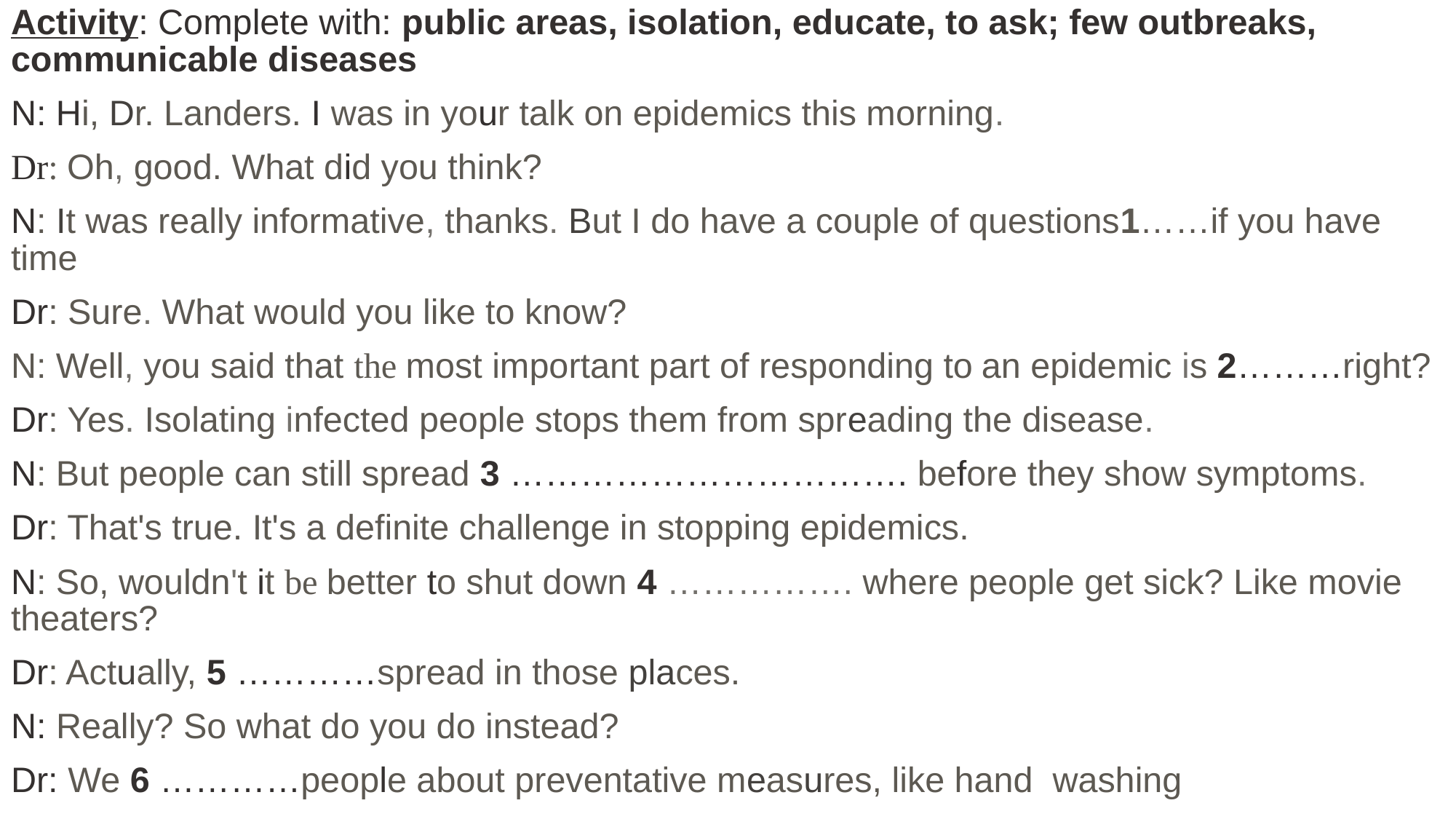

Activity: Complete with: public areas, isolation, educate, to ask; few outbreaks, communicable diseases
N: Hi, Dr. Landers. I was in your talk on epidemics this morning.
Dr: Oh, good. What did you think?
N: It was really informative, thanks. But I do have a couple of questions1……if you have time
Dr: Sure. What would you like to know?
N: Well, you said that the most important part of responding to an epidemic is 2………right?
Dr: Yes. Isolating infected people stops them from spreading the disease.
N: But people can still spread 3 ……………………………. before they show symptoms.
Dr: That's true. It's a definite challenge in stopping epidemics.
N: So, wouldn't it be better to shut down 4 ……………. where people get sick? Like movie theaters?
Dr: Actually, 5 …………spread in those places.
N: Really? So what do you do instead?
Dr: We 6 …………people about preventative measures, like hand  washing